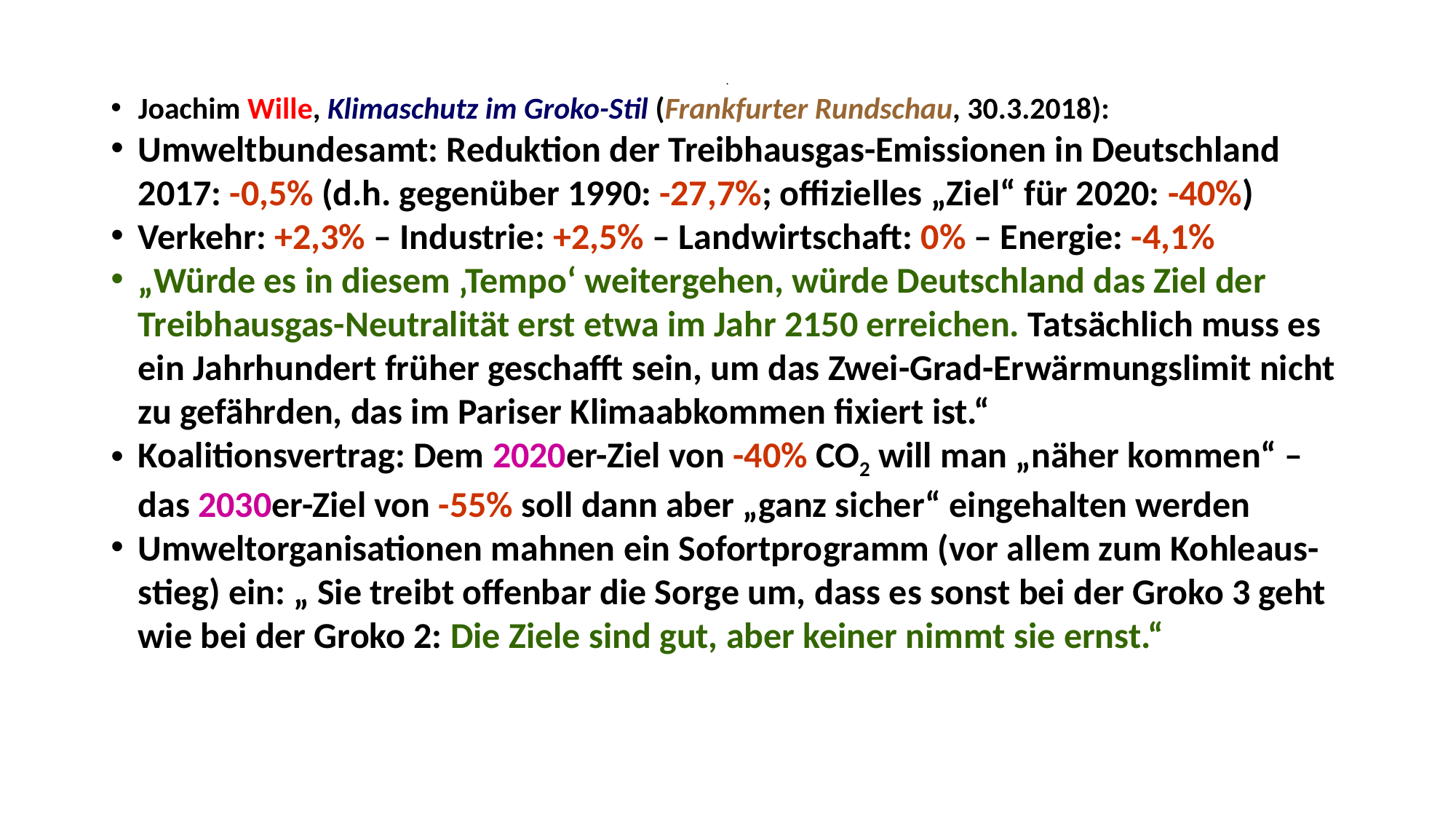

.
Joachim Wille, Klimaschutz im Groko-Stil (Frankfurter Rundschau, 30.3.2018):
Umweltbundesamt: Reduktion der Treibhausgas-Emissionen in Deutschland 2017: -0,5% (d.h. gegenüber 1990: -27,7%; offizielles „Ziel“ für 2020: -40%)
Verkehr: +2,3% – Industrie: +2,5% – Landwirtschaft: 0% – Energie: -4,1%
„Würde es in diesem ‚Tempo‘ weitergehen, würde Deutschland das Ziel der Treibhausgas-Neutralität erst etwa im Jahr 2150 erreichen. Tatsächlich muss es ein Jahrhundert früher geschafft sein, um das Zwei-Grad-Erwärmungslimit nicht zu gefährden, das im Pariser Klimaabkommen fixiert ist.“
Koalitionsvertrag: Dem 2020er-Ziel von -40% CO2 will man „näher kommen“ –  das 2030er-Ziel von -55% soll dann aber „ganz sicher“ eingehalten werden
Umweltorganisationen mahnen ein Sofortprogramm (vor allem zum Kohleaus-stieg) ein: „ Sie treibt offenbar die Sorge um, dass es sonst bei der Groko 3 geht wie bei der Groko 2: Die Ziele sind gut, aber keiner nimmt sie ernst.“